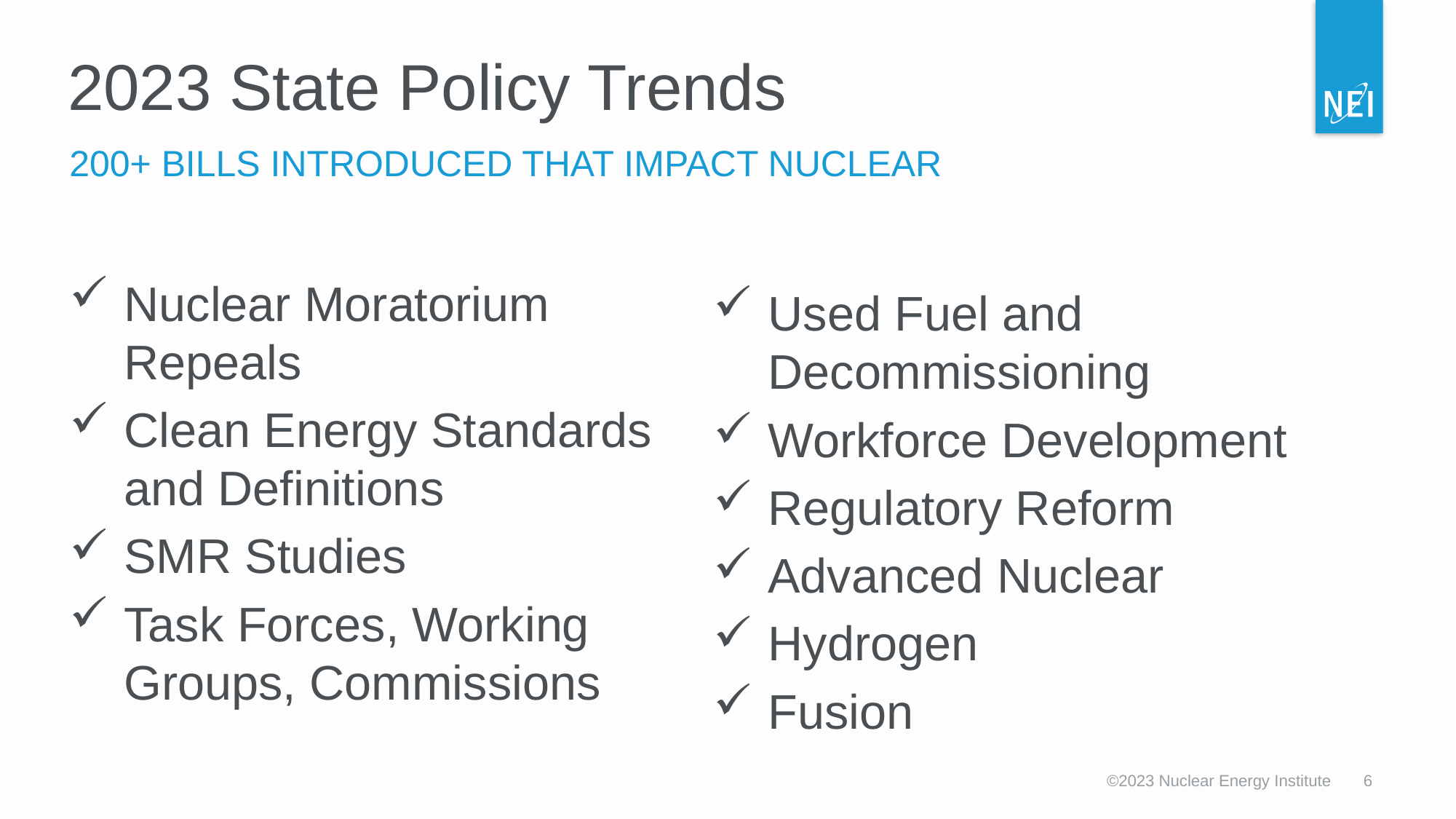

2023 State Policy Trends
200+ bills introduced that impact nuclear

Nuclear Moratorium Repeals
Clean Energy Standards and Definitions
SMR Studies
Task Forces, Working Groups, Commissions

Used Fuel and  Decommissioning
Workforce Development
Regulatory Reform
Advanced Nuclear
Hydrogen
Fusion